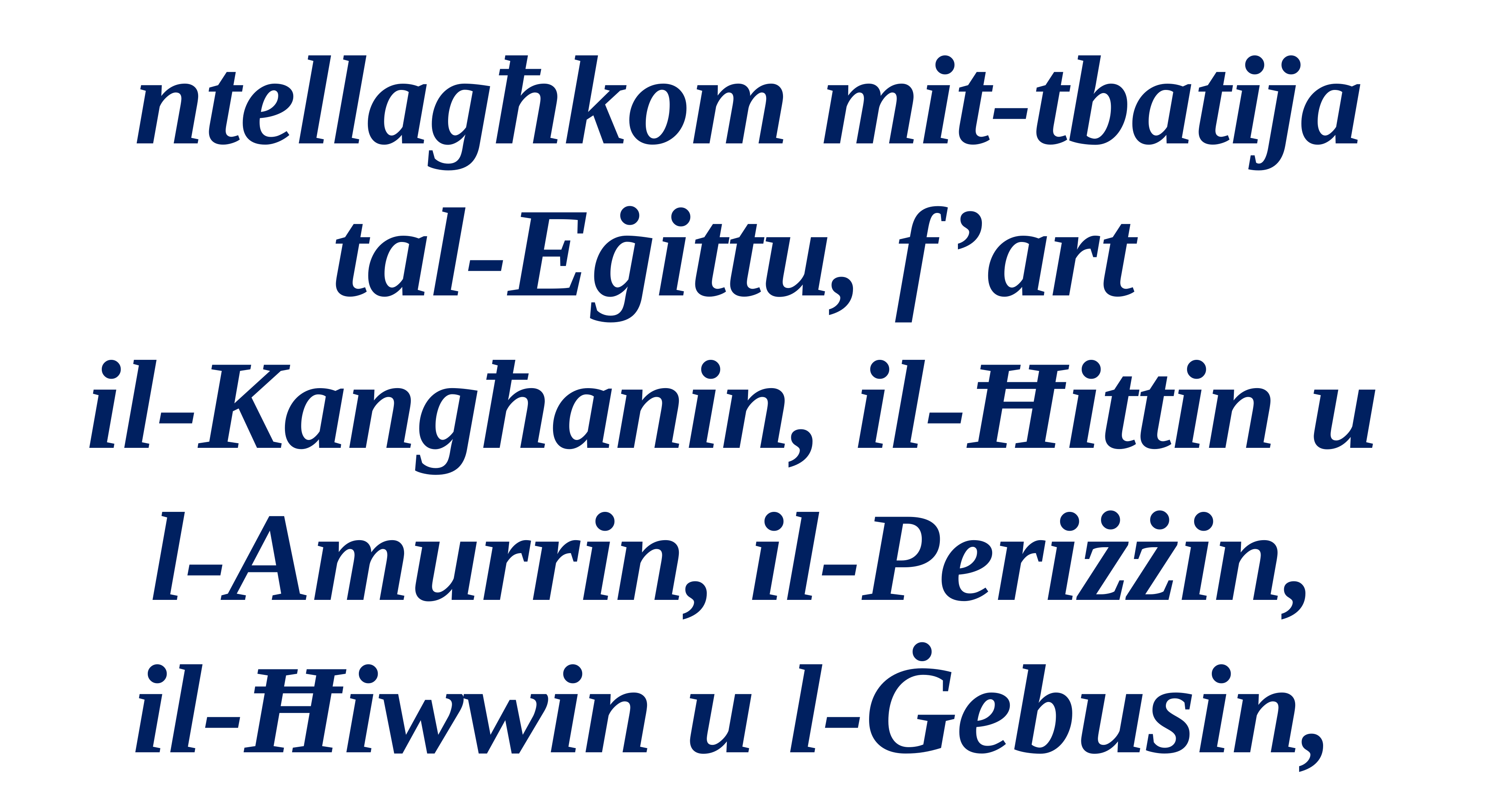

ntellagħkom mit-tbatija tal-Eġittu, f’art
il-Kangħanin, il-Ħittin u
l-Amurrin, il-Periżżin,
il-Ħiwwin u l-Ġebusin,